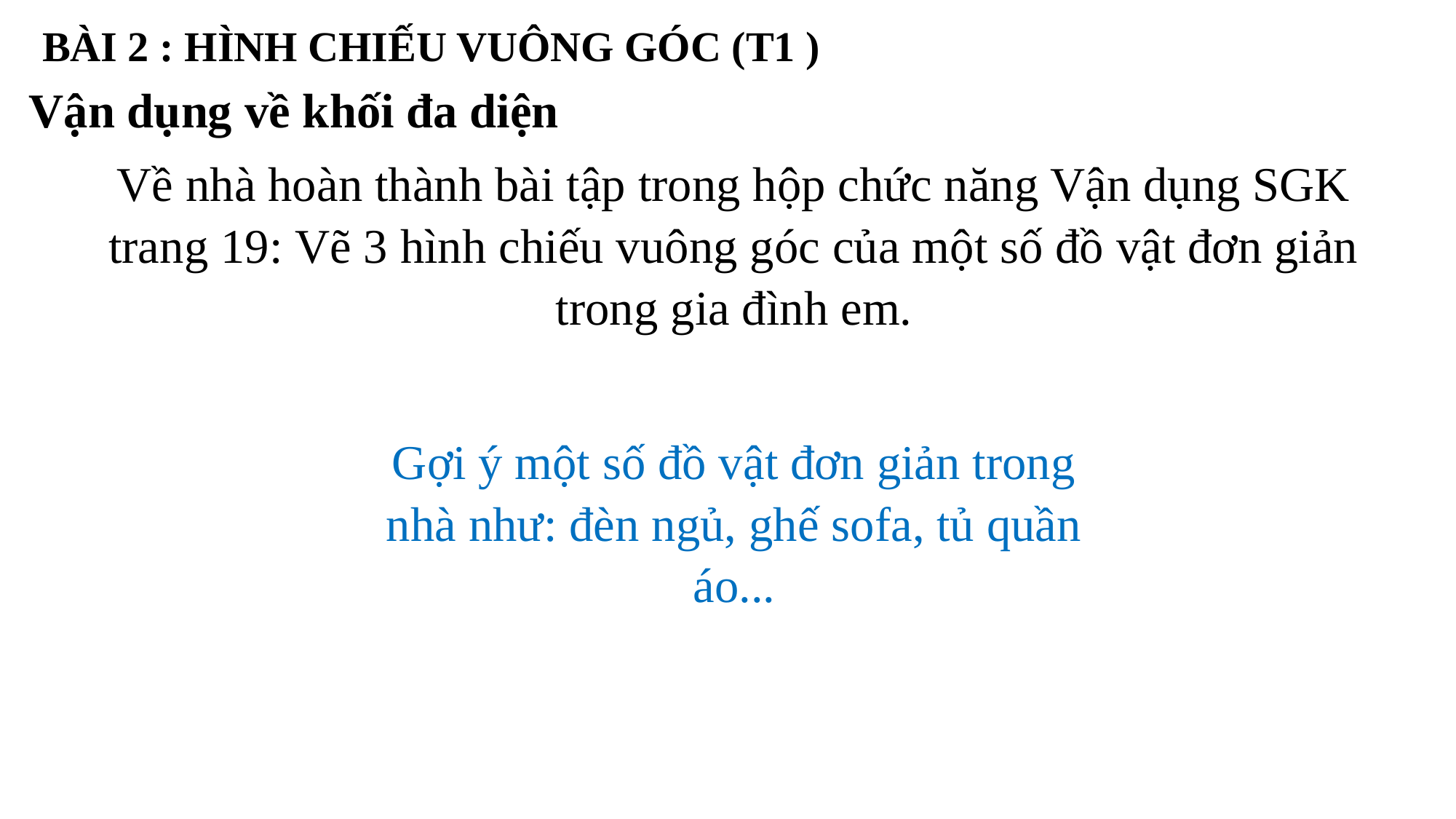

BÀI 2 : HÌNH CHIẾU VUÔNG GÓC (T1 )
Vận dụng về khối đa diện
Về nhà hoàn thành bài tập trong hộp chức năng Vận dụng SGK trang 19: Vẽ 3 hình chiếu vuông góc của một số đồ vật đơn giản trong gia đình em.
Gợi ý một số đồ vật đơn giản trong nhà như: đèn ngủ, ghế sofa, tủ quần áo...